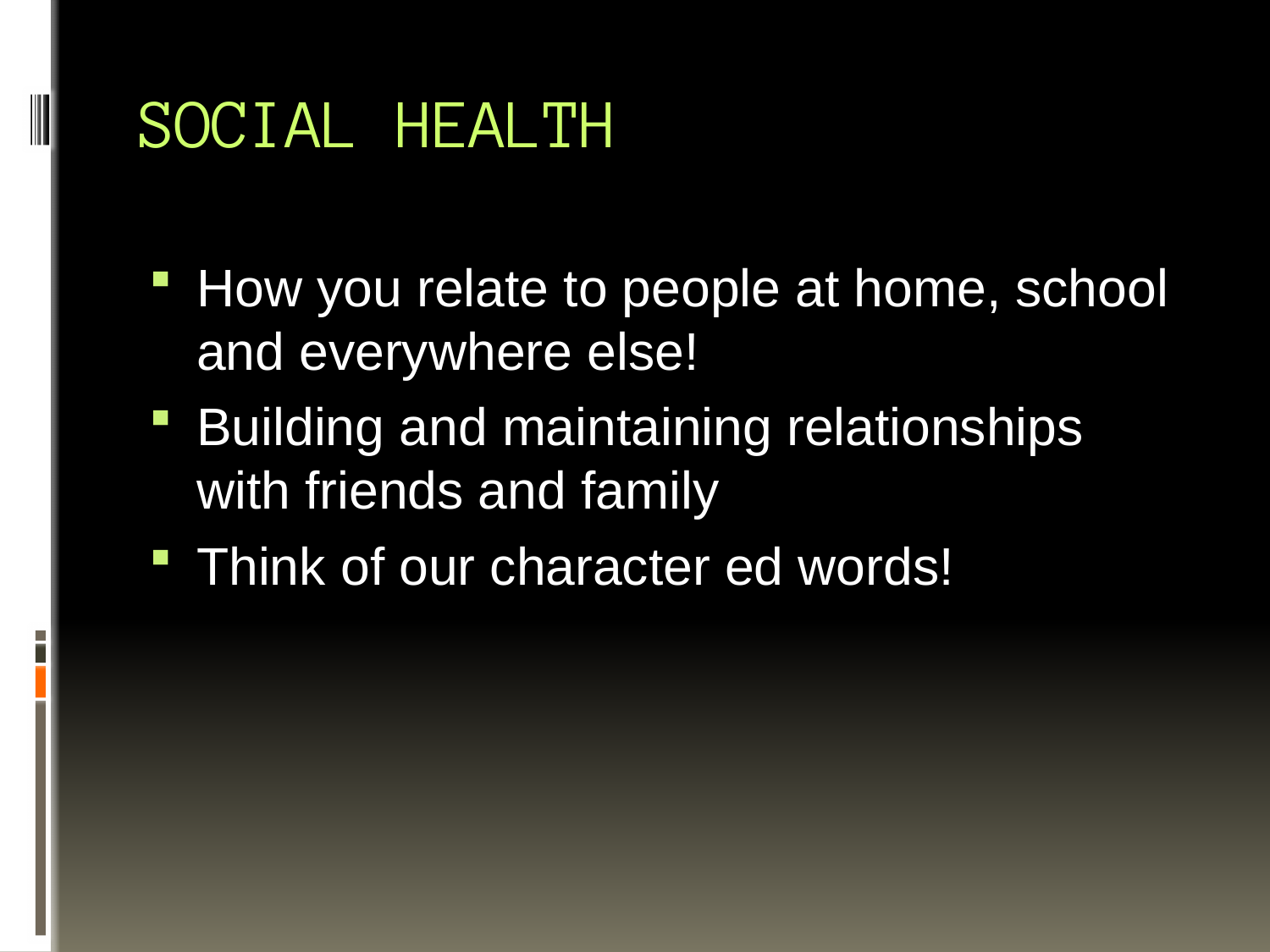

# SOCIAL HEALTH
How you relate to people at home, school and everywhere else!
Building and maintaining relationships with friends and family
Think of our character ed words!